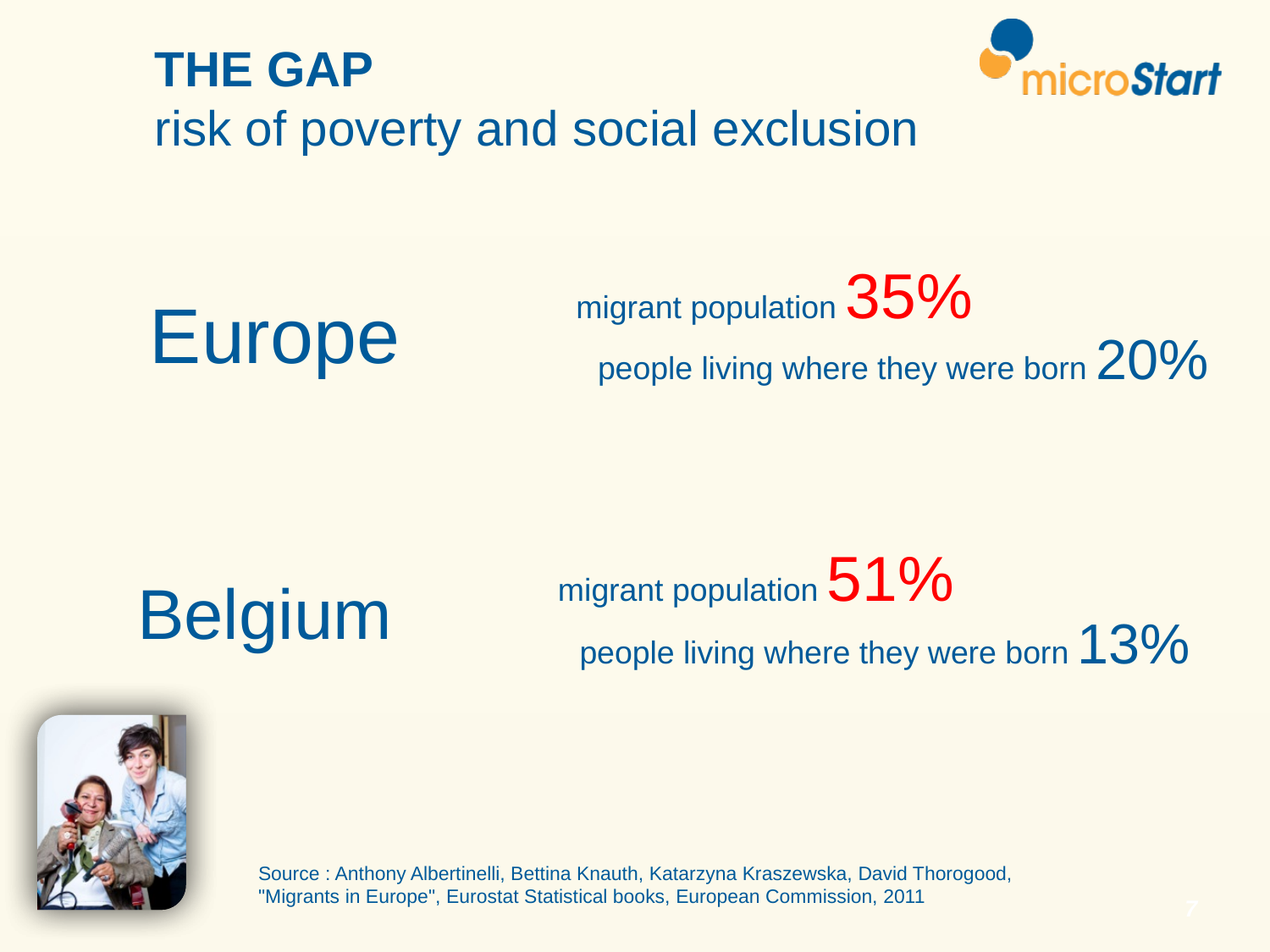

THE GAP
risk of poverty and social exclusion
migrant population 35%
Europe
people living where they were born 20%
migrant population 51%
Belgium
people living where they were born 13%
Source : Anthony Albertinelli, Bettina Knauth, Katarzyna Kraszewska, David Thorogood,
"Migrants in Europe", Eurostat Statistical books, European Commission, 2011
7